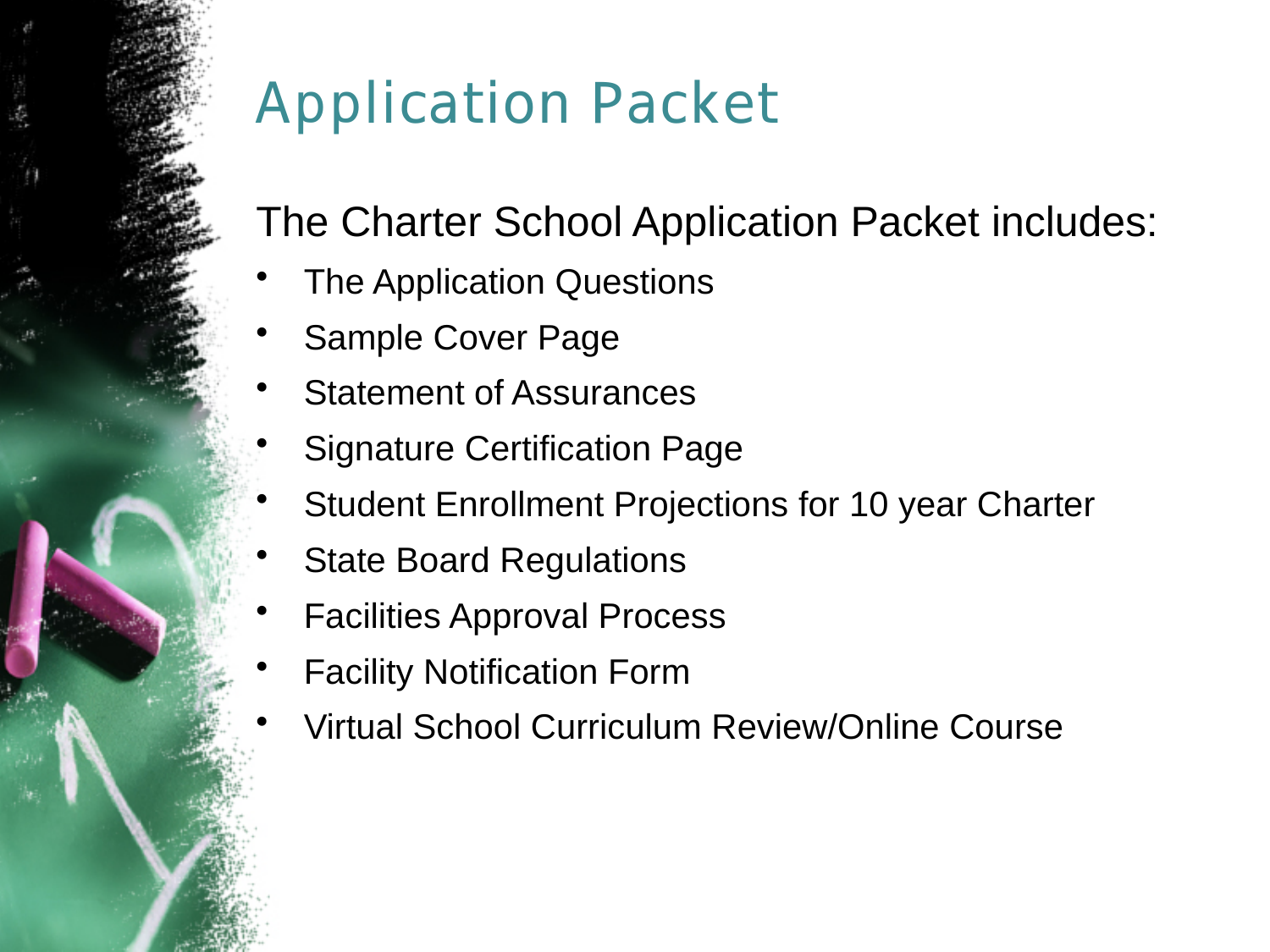

# Application Packet
The Charter School Application Packet includes:
The Application Questions
Sample Cover Page
Statement of Assurances
Signature Certification Page
Student Enrollment Projections for 10 year Charter
State Board Regulations
Facilities Approval Process
Facility Notification Form
Virtual School Curriculum Review/Online Course